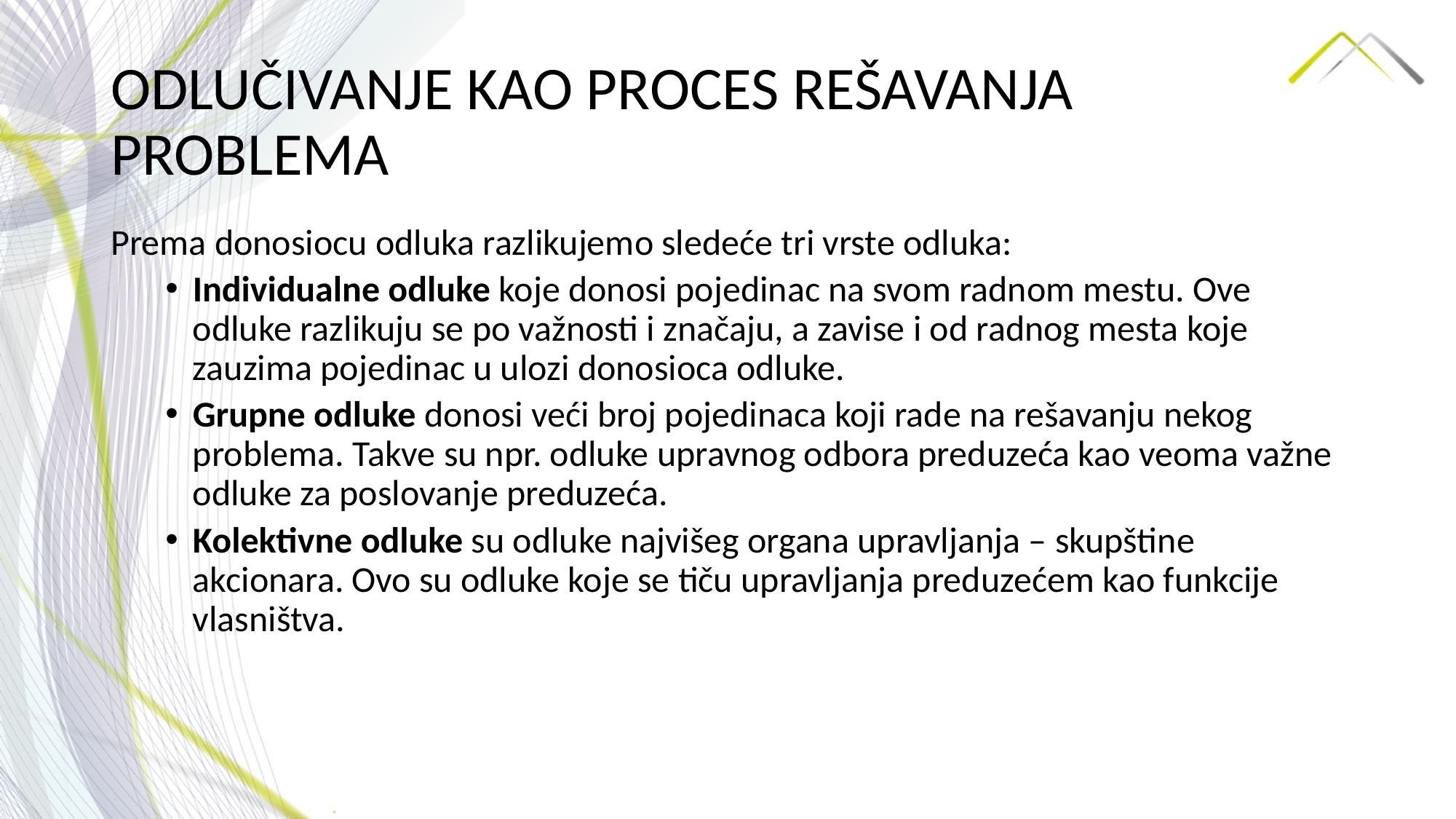

# ODLUČIVANJE KAO PROCES REŠAVANJA PROBLEMA
Prema donosiocu odluka razlikujemo sledeće tri vrste odluka:
Individualne odluke koje donosi pojedinac na svom radnom mestu. Ove odluke razlikuju se po važnosti i značaju, a zavise i od radnog mesta koje zauzima pojedinac u ulozi donosioca odluke.
Grupne odluke donosi veći broj pojedinaca koji rade na rešavanju nekog problema. Takve su npr. odluke upravnog odbora preduzeća kao veoma važne odluke za poslovanje preduzeća.
Kolektivne odluke su odluke najvišeg organa upravljanja – skupštine akcionara. Ovo su odluke koje se tiču upravljanja preduzećem kao funkcije vlasništva.